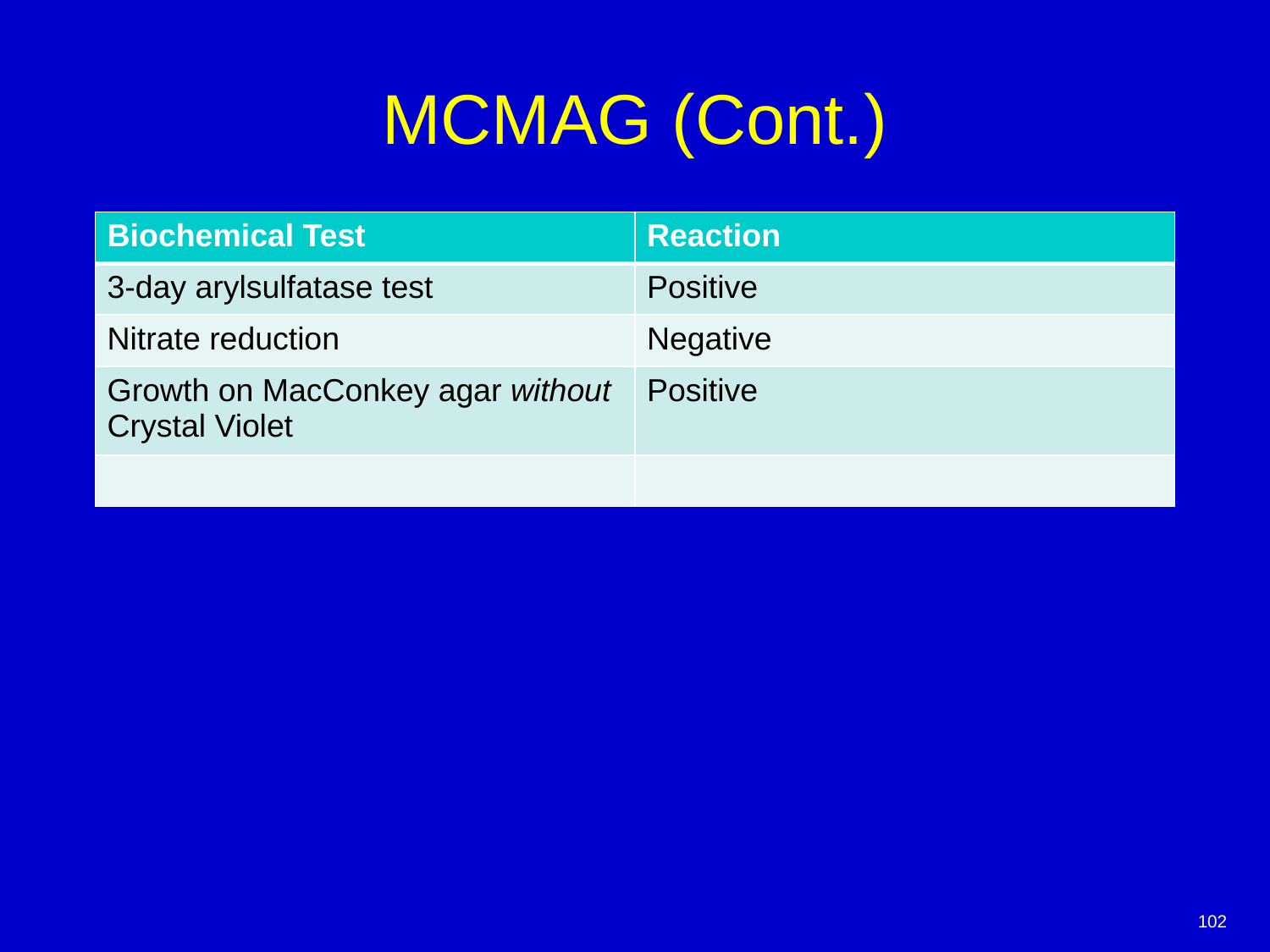

# MCMAG (Cont.)
| Biochemical Test | Reaction |
| --- | --- |
| 3-day arylsulfatase test | Positive |
| Nitrate reduction | Negative |
| Growth on MacConkey agar without Crystal Violet | Positive |
|  |  |